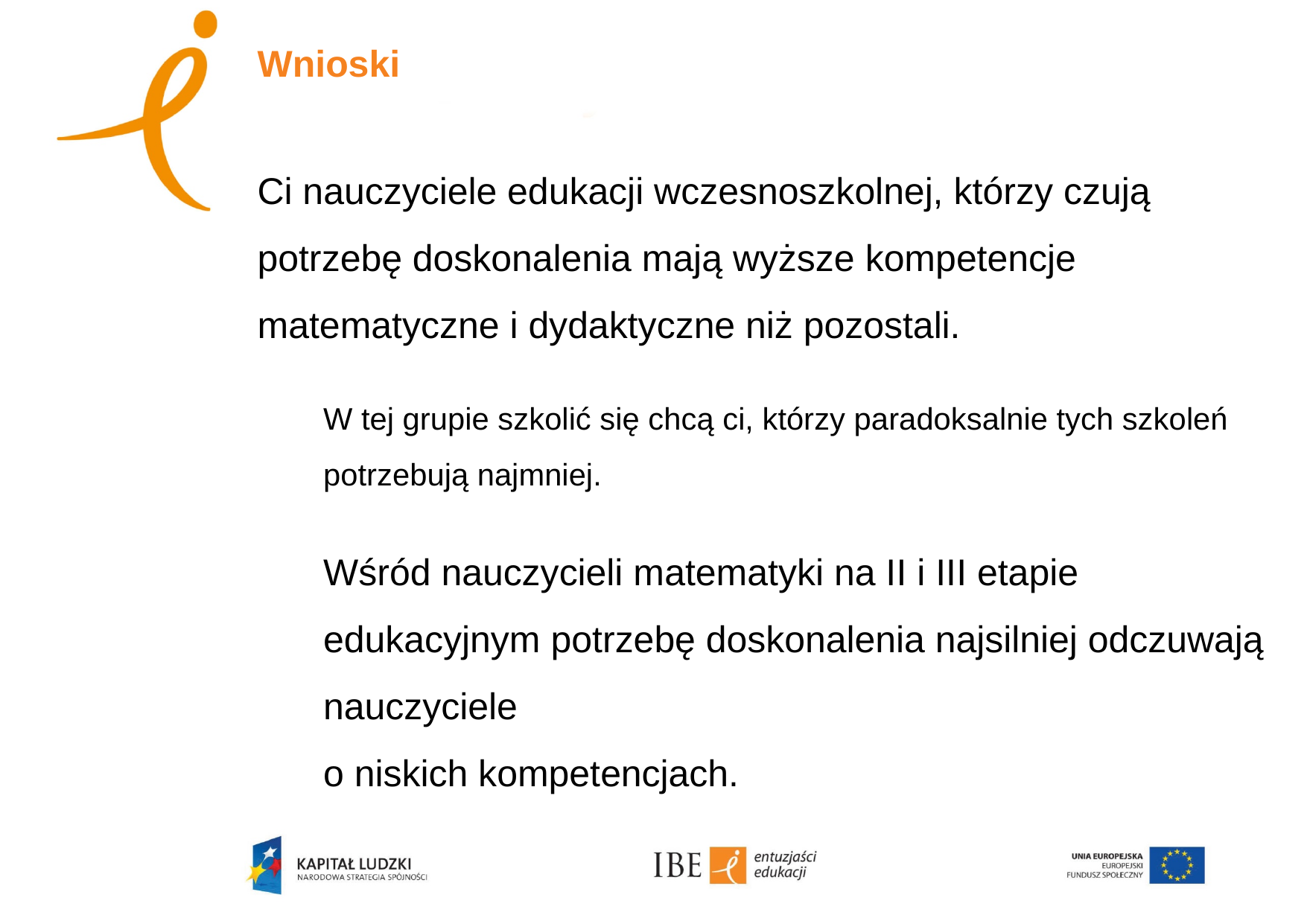

# Wnioski
Ci nauczyciele edukacji wczesnoszkolnej, którzy czują potrzebę doskonalenia mają wyższe kompetencje matematyczne i dydaktyczne niż pozostali.
W tej grupie szkolić się chcą ci, którzy paradoksalnie tych szkoleń potrzebują najmniej.
Wśród nauczycieli matematyki na II i III etapie edukacyjnym potrzebę doskonalenia najsilniej odczuwają nauczyciele
o niskich kompetencjach.